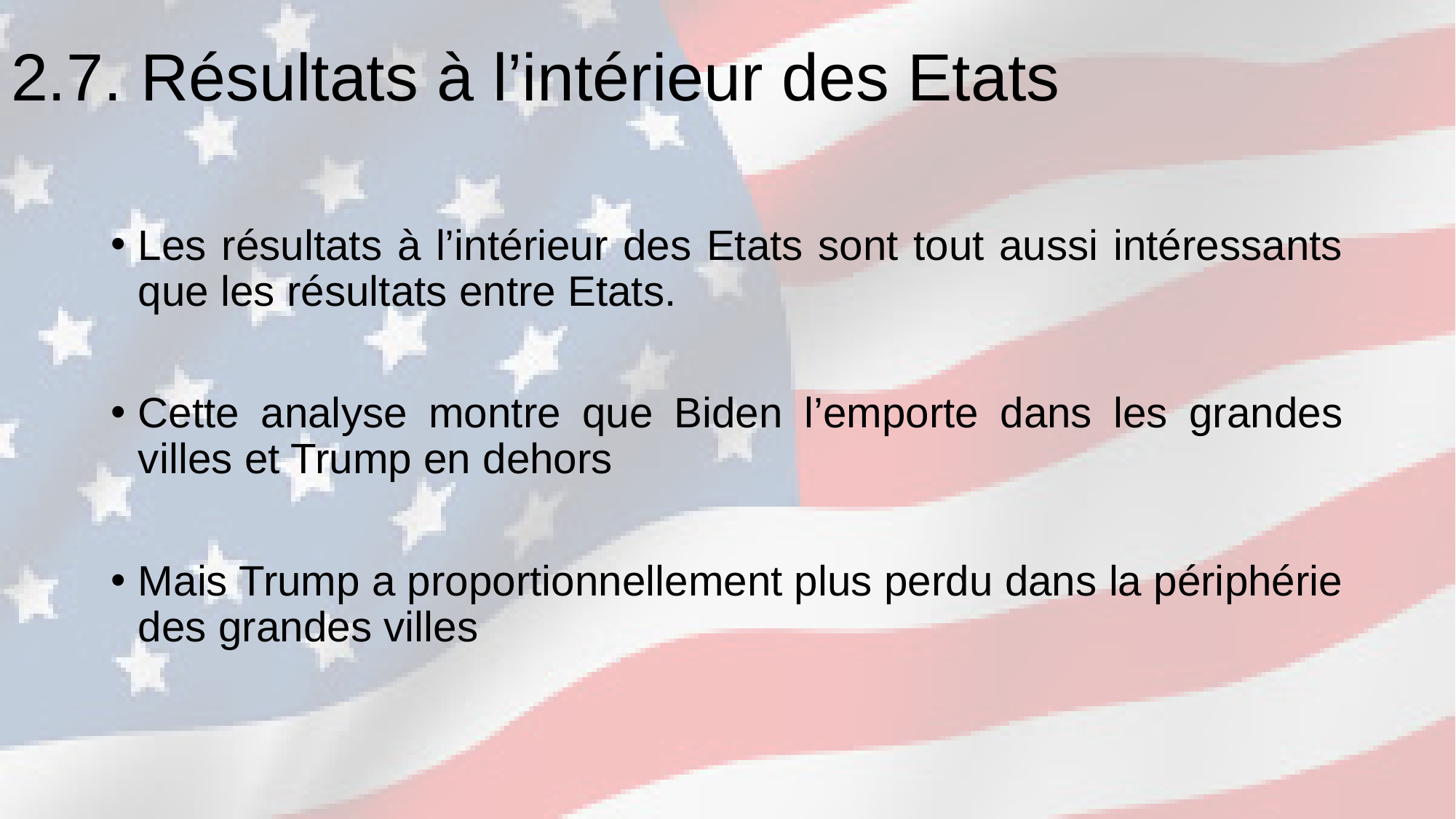

# 2.7. Résultats à l’intérieur des Etats
Les résultats à l’intérieur des Etats sont tout aussi intéressants que les résultats entre Etats.

Cette analyse montre que Biden l’emporte dans les grandes villes et Trump en dehors

Mais Trump a proportionnellement plus perdu dans la périphérie des grandes villes